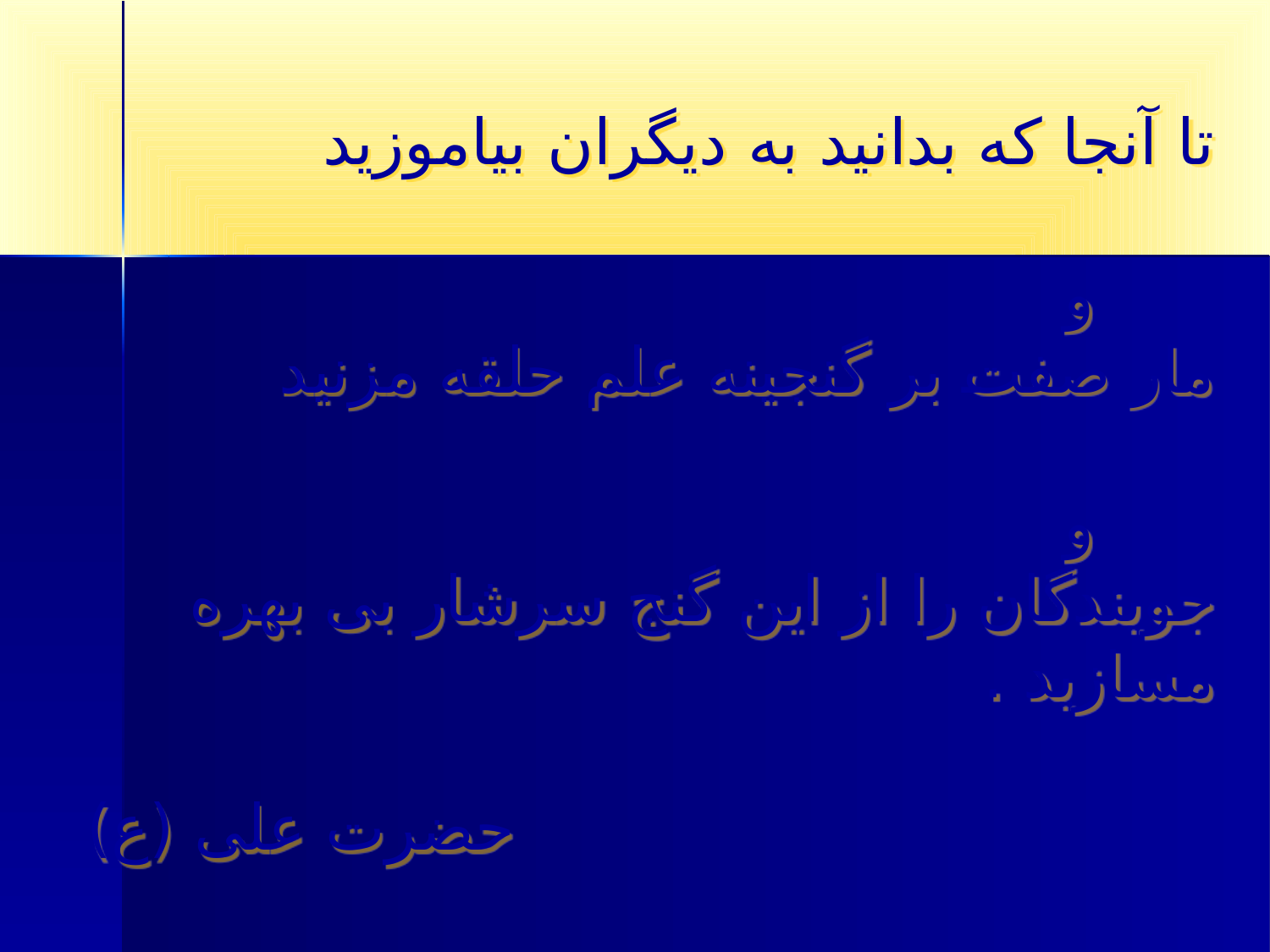

تا آنجا که بدانید به دیگران بیاموزید
                                                               و
مار صفت بر گنجینه علم حلقه مزنید
                                                               و
جویندگان را از این گنج سرشار بی بهره مسازید .

حضرت علی (ع)